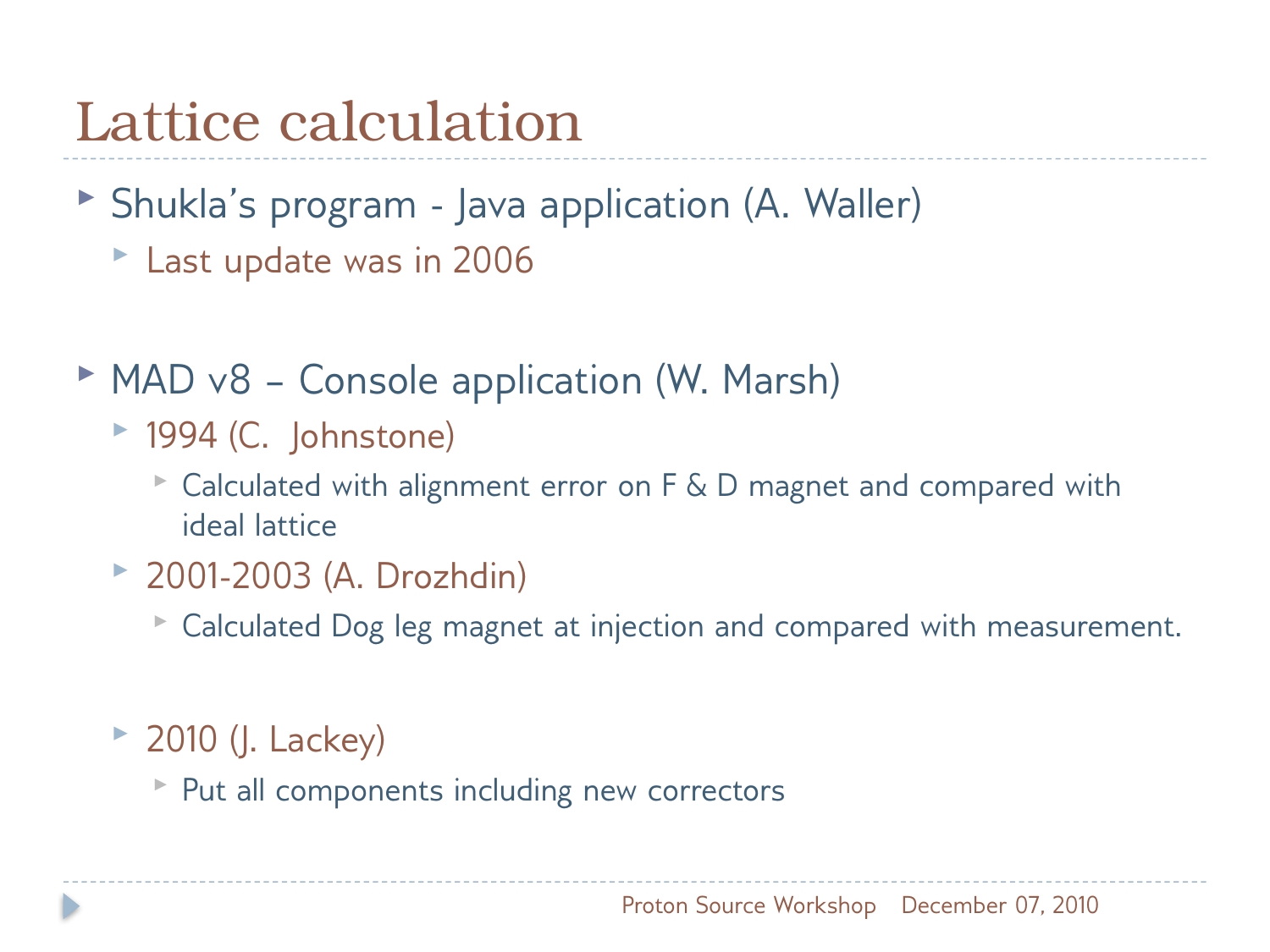

# Lattice calculation
Shukla’s program - Java application (A. Waller)
Last update was in 2006

MAD v8 – Console application (W. Marsh)
1994 (C.  Johnstone)
Calculated with alignment error on F & D magnet and compared with ideal lattice
2001-2003 (A. Drozhdin)
Calculated Dog leg magnet at injection and compared with measurement.

2010 (J. Lackey)
Put all components including new correctors

Proton Source Workshop
December 07, 2010